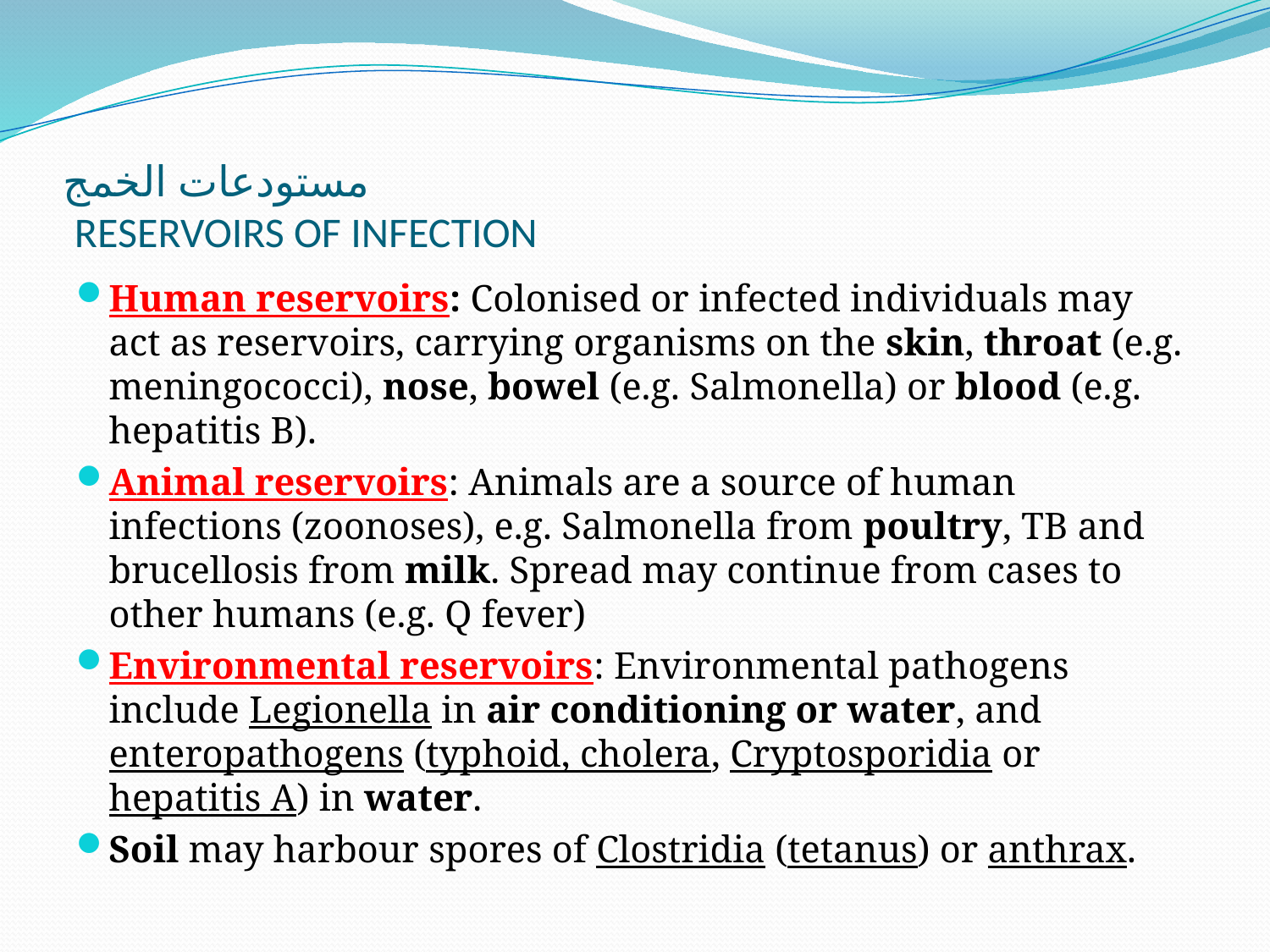

# مستودعات الخمج RESERVOIRS OF INFECTION
Human reservoirs: Colonised or infected individuals may act as reservoirs, carrying organisms on the skin, throat (e.g. meningococci), nose, bowel (e.g. Salmonella) or blood (e.g. hepatitis B).
Animal reservoirs: Animals are a source of human infections (zoonoses), e.g. Salmonella from poultry, TB and brucellosis from milk. Spread may continue from cases to other humans (e.g. Q fever)
Environmental reservoirs: Environmental pathogens include Legionella in air conditioning or water, and enteropathogens (typhoid, cholera, Cryptosporidia or hepatitis A) in water.
Soil may harbour spores of Clostridia (tetanus) or anthrax.